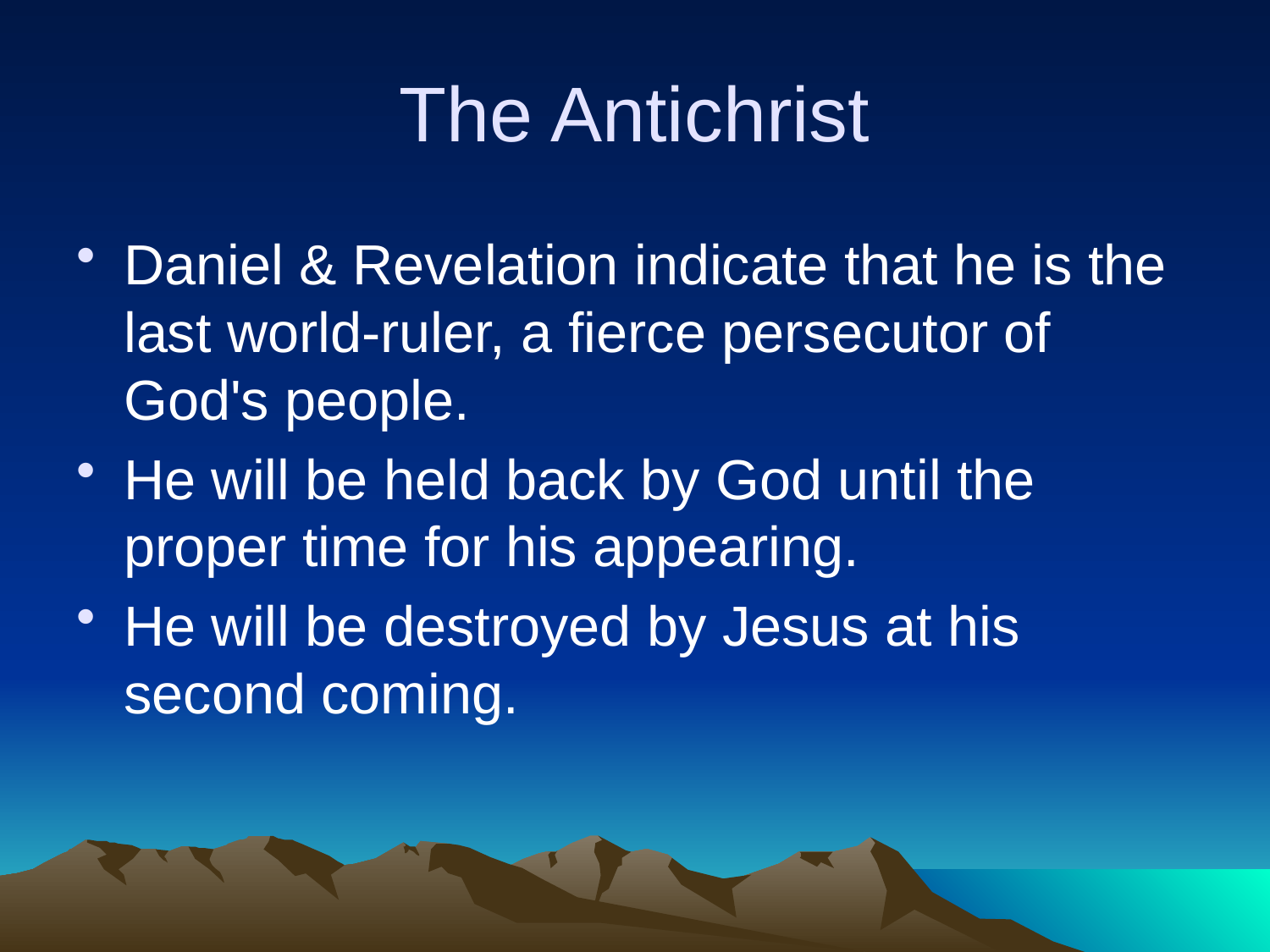

# The Antichrist
Daniel & Revelation indicate that he is the last world-ruler, a fierce persecutor of God's people.
He will be held back by God until the proper time for his appearing.
He will be destroyed by Jesus at his second coming.